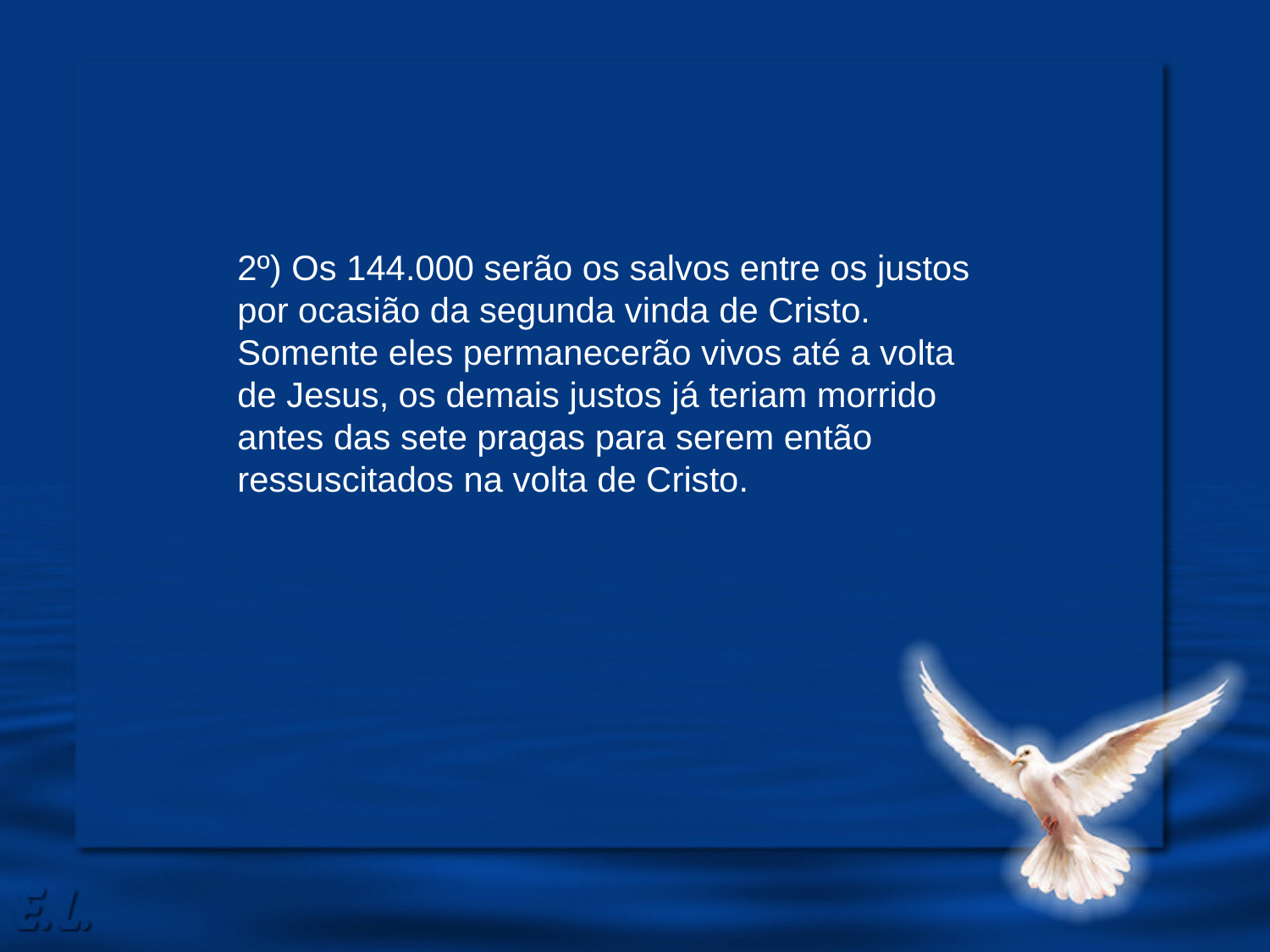

2º) Os 144.000 serão os salvos entre os justos por ocasião da segunda vinda de Cristo. Somente eles permanecerão vivos até a volta de Jesus, os demais justos já teriam morrido antes das sete pragas para serem então ressuscitados na volta de Cristo.